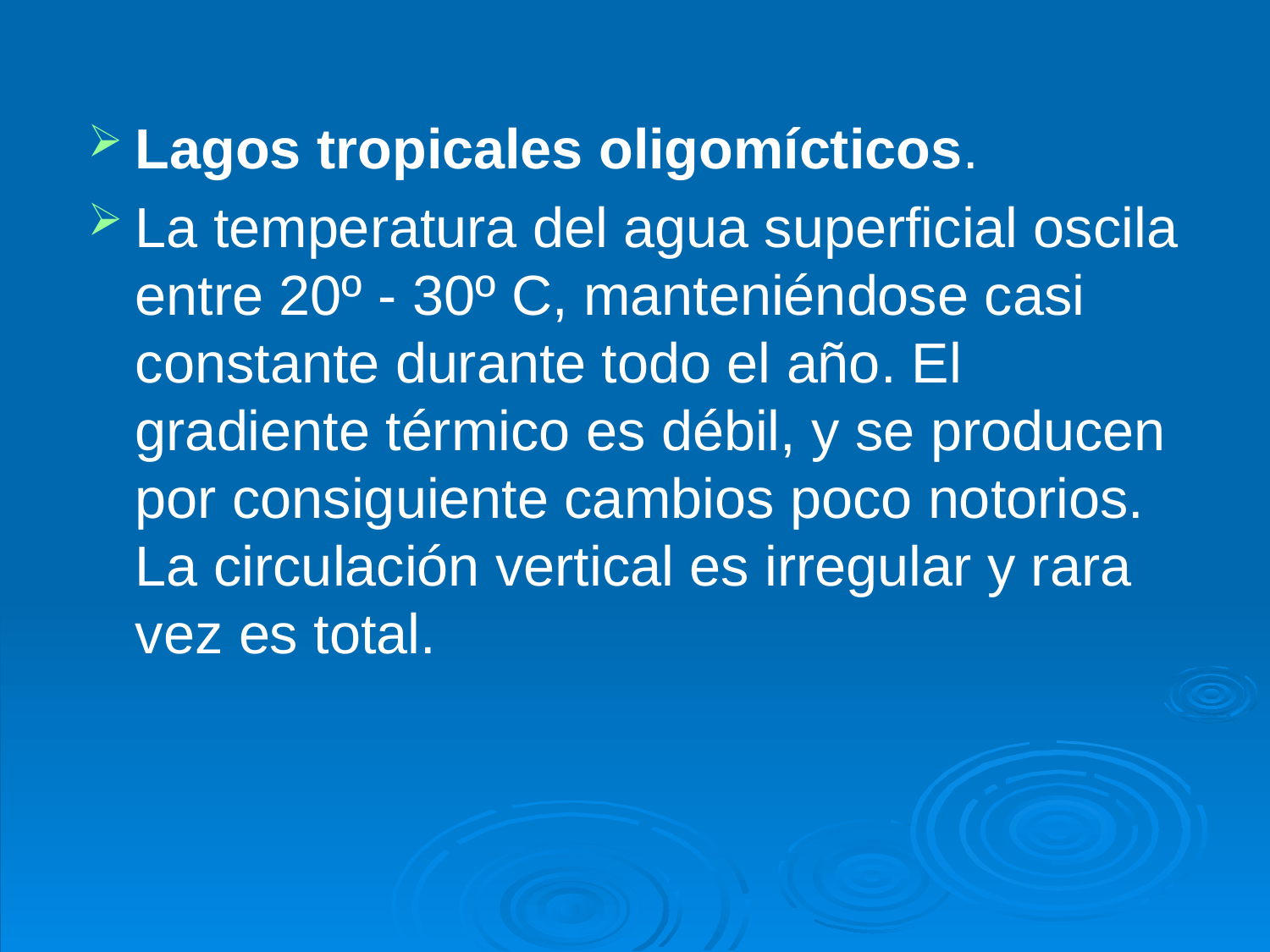

Lagos tropicales oligomícticos.
La temperatura del agua superficial oscila entre 20º - 30º C, manteniéndose casi constante durante todo el año. El gradiente térmico es débil, y se producen por consiguiente cambios poco notorios. La circulación vertical es irregular y rara vez es total.